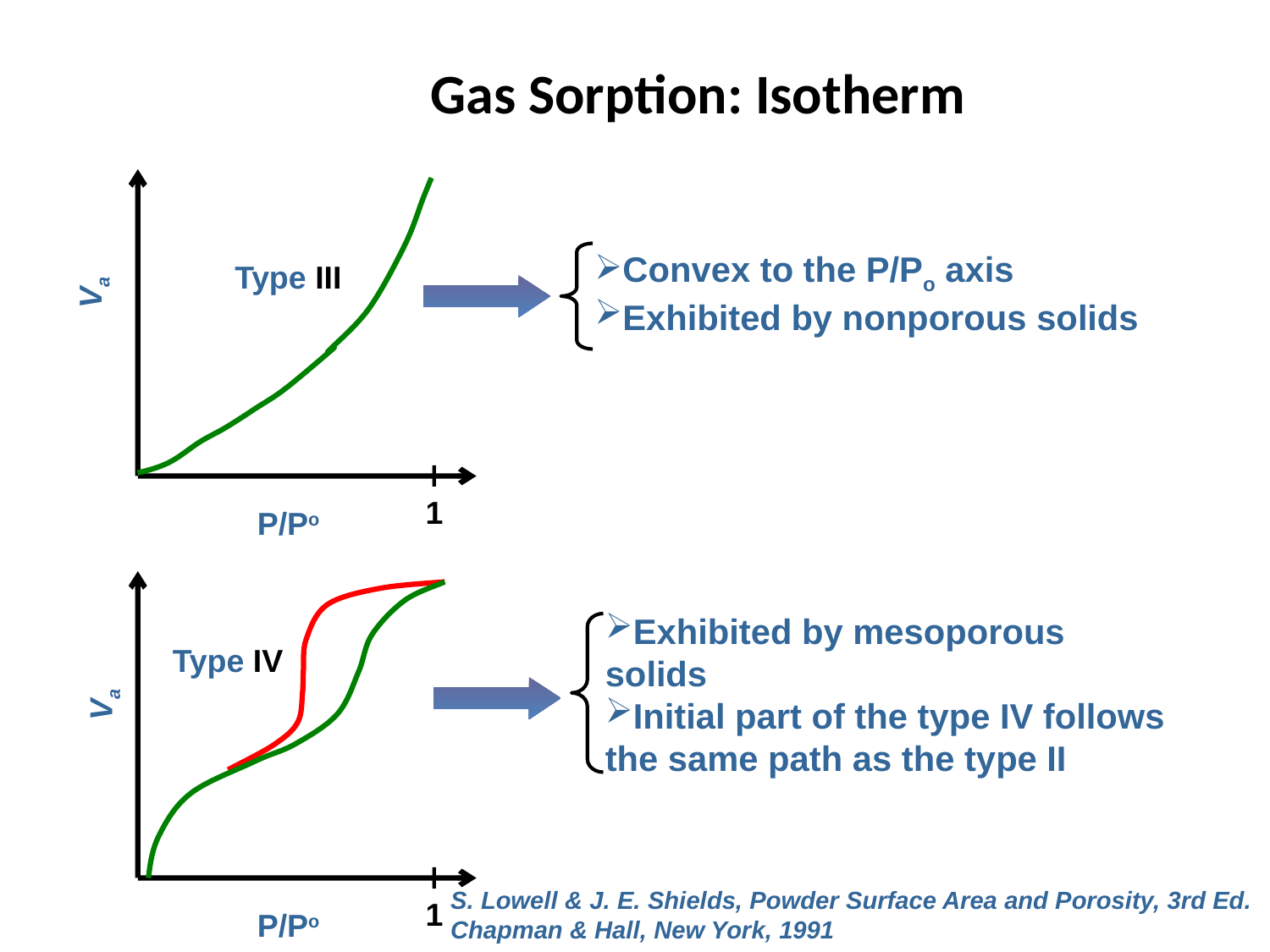

# Gas Sorption: Isotherm

Type III
Convex to the P/Po axis
Exhibited by nonporous solids

Va

1
P/Po

Exhibited by mesoporous solids
Initial part of the type IV follows the same path as the type II

Type IV

Va

1
S. Lowell & J. E. Shields, Powder Surface Area and Porosity, 3rd Ed.
Chapman & Hall, New York, 1991
P/Po